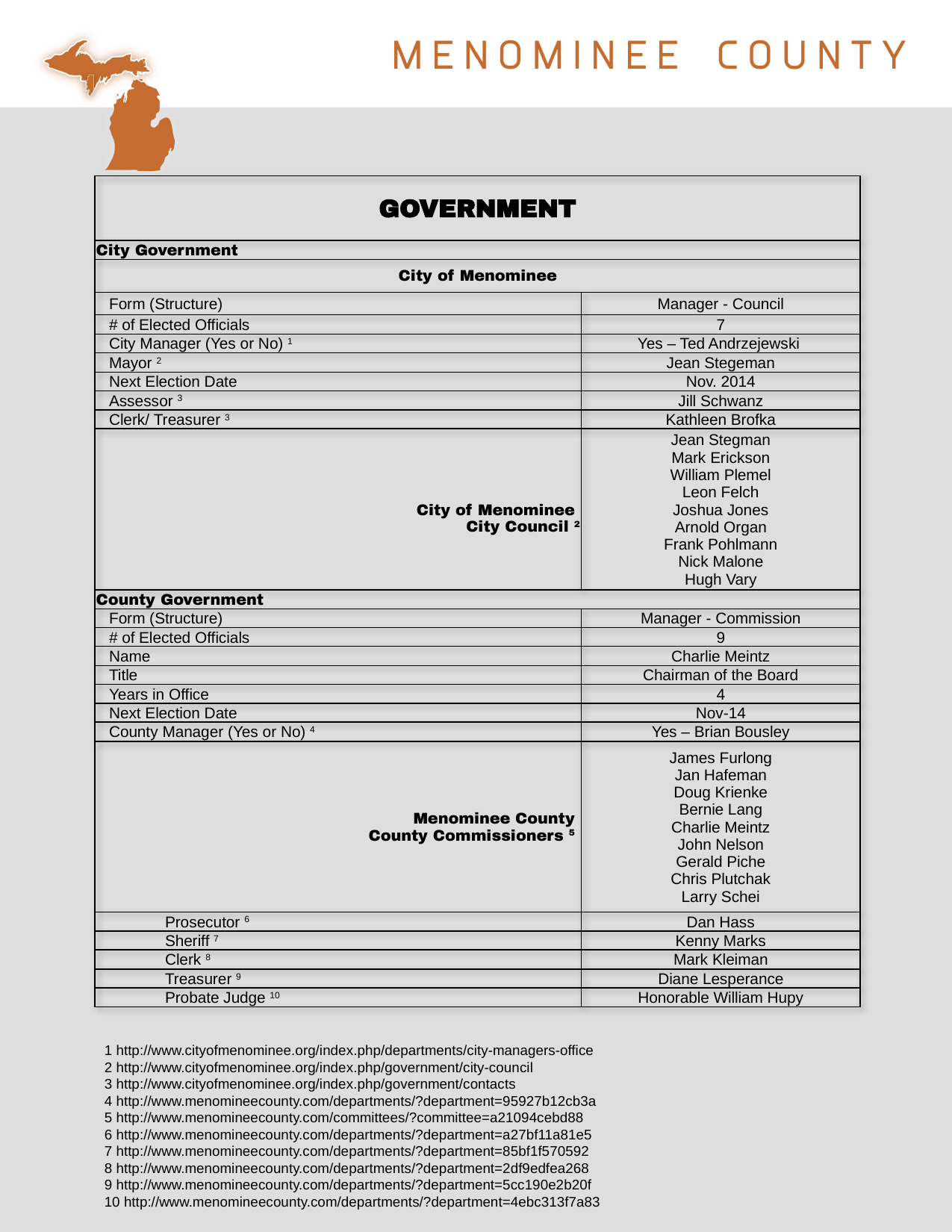

| GOVERNMENT |  |
| --- | --- |
| City Government |  |
| City of Menominee |  |
| Form (Structure) | Manager - Council |
| # of Elected Officials | 7 |
| City Manager (Yes or No) 1 | Yes – Ted Andrzejewski |
| Mayor 2 | Jean Stegeman |
| Next Election Date | Nov. 2014 |
| Assessor 3 | Jill Schwanz |
| Clerk/ Treasurer 3 | Kathleen Brofka |
| City of Menominee City Council 2 | Jean Stegman Mark Erickson William Plemel Leon Felch Joshua Jones Arnold Organ Frank Pohlmann Nick Malone Hugh Vary |
| County Government |  |
| Form (Structure) | Manager - Commission |
| # of Elected Officials | 9 |
| Name | Charlie Meintz |
| Title | Chairman of the Board |
| Years in Office | 4 |
| Next Election Date | Nov-14 |
| County Manager (Yes or No) 4 | Yes – Brian Bousley |
| Menominee County County Commissioners 5 | James Furlong Jan Hafeman Doug Krienke Bernie Lang Charlie Meintz John Nelson Gerald Piche Chris Plutchak Larry Schei |
| Prosecutor 6 | Dan Hass |
| Sheriff 7 | Kenny Marks |
| Clerk 8 | Mark Kleiman |
| Treasurer 9 | Diane Lesperance |
| Probate Judge 10 | Honorable William Hupy |

1 http://www.cityofmenominee.org/index.php/departments/city-managers-office
2 http://www.cityofmenominee.org/index.php/government/city-council
3 http://www.cityofmenominee.org/index.php/government/contacts
4 http://www.menomineecounty.com/departments/?department=95927b12cb3a
5 http://www.menomineecounty.com/committees/?committee=a21094cebd88
6 http://www.menomineecounty.com/departments/?department=a27bf11a81e5
7 http://www.menomineecounty.com/departments/?department=85bf1f570592
8 http://www.menomineecounty.com/departments/?department=2df9edfea268
9 http://www.menomineecounty.com/departments/?department=5cc190e2b20f
10 http://www.menomineecounty.com/departments/?department=4ebc313f7a83